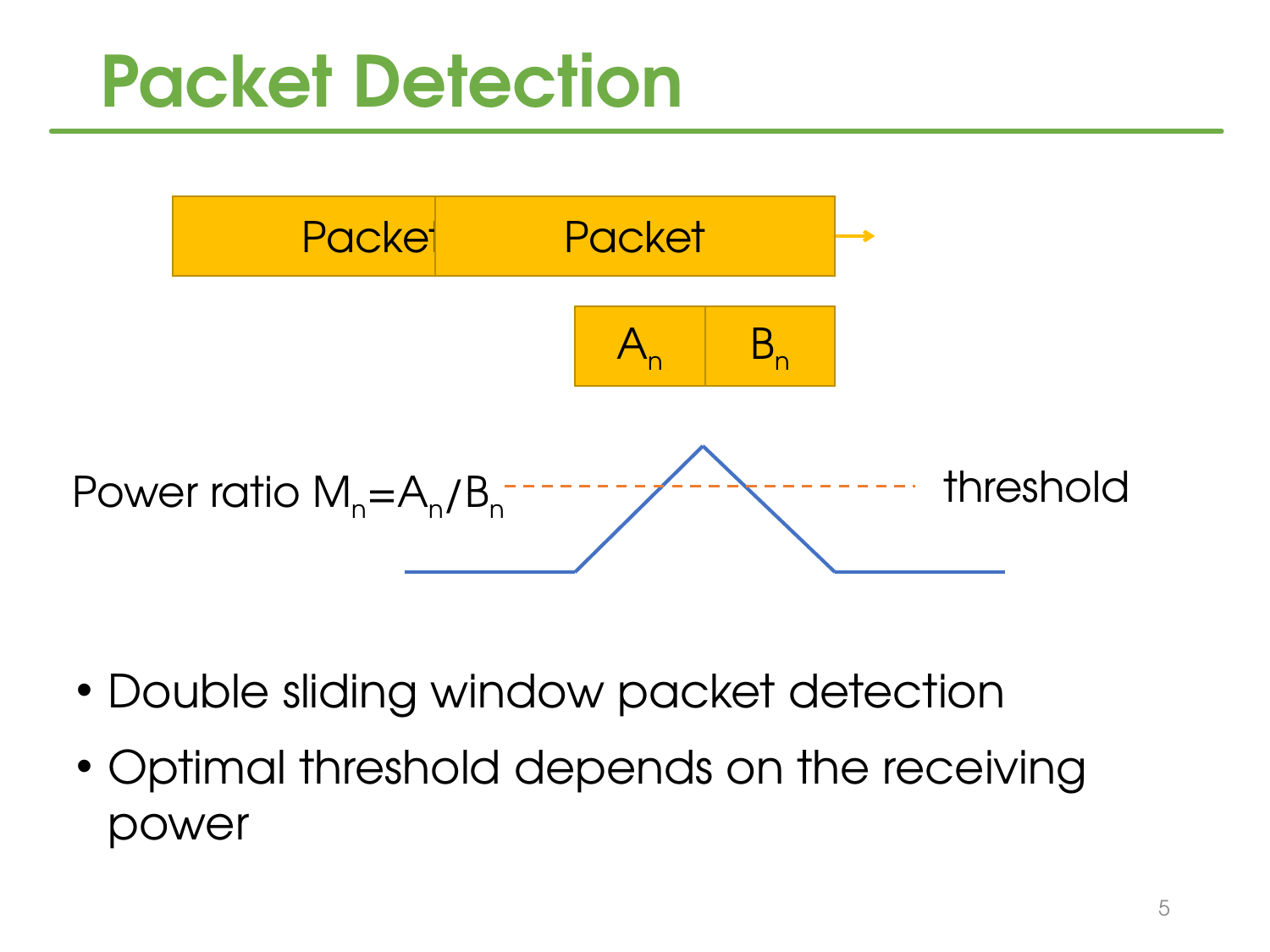

# Packet Detection
Packet
Packet
Packet
An
Bn
threshold
Power ratio Mn=An/Bn
Double sliding window packet detection
Optimal threshold depends on the receiving power
5